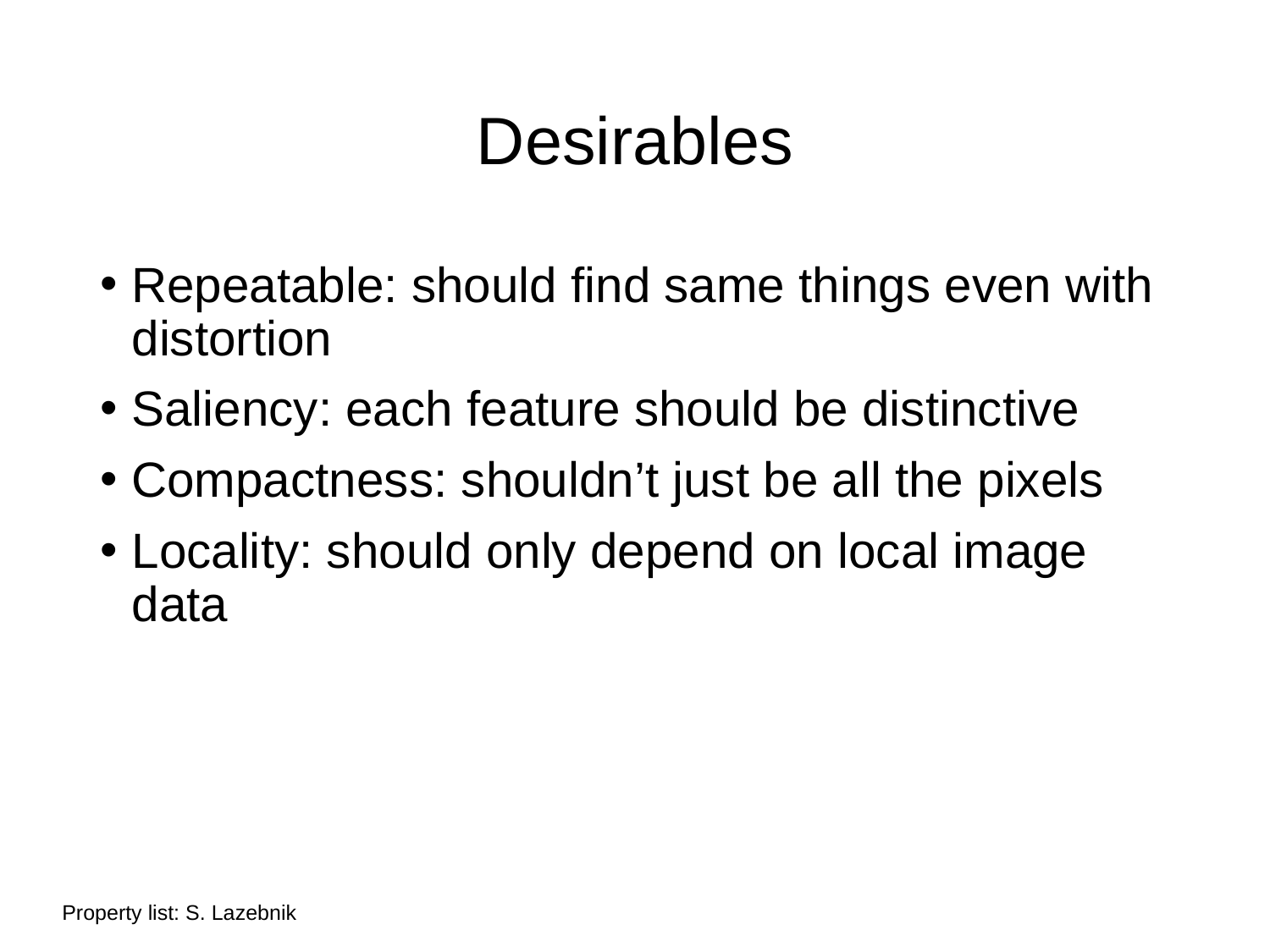

# Desirables
Repeatable: should find same things even with distortion
Saliency: each feature should be distinctive
Compactness: shouldn’t just be all the pixels
Locality: should only depend on local image data
Property list: S. Lazebnik